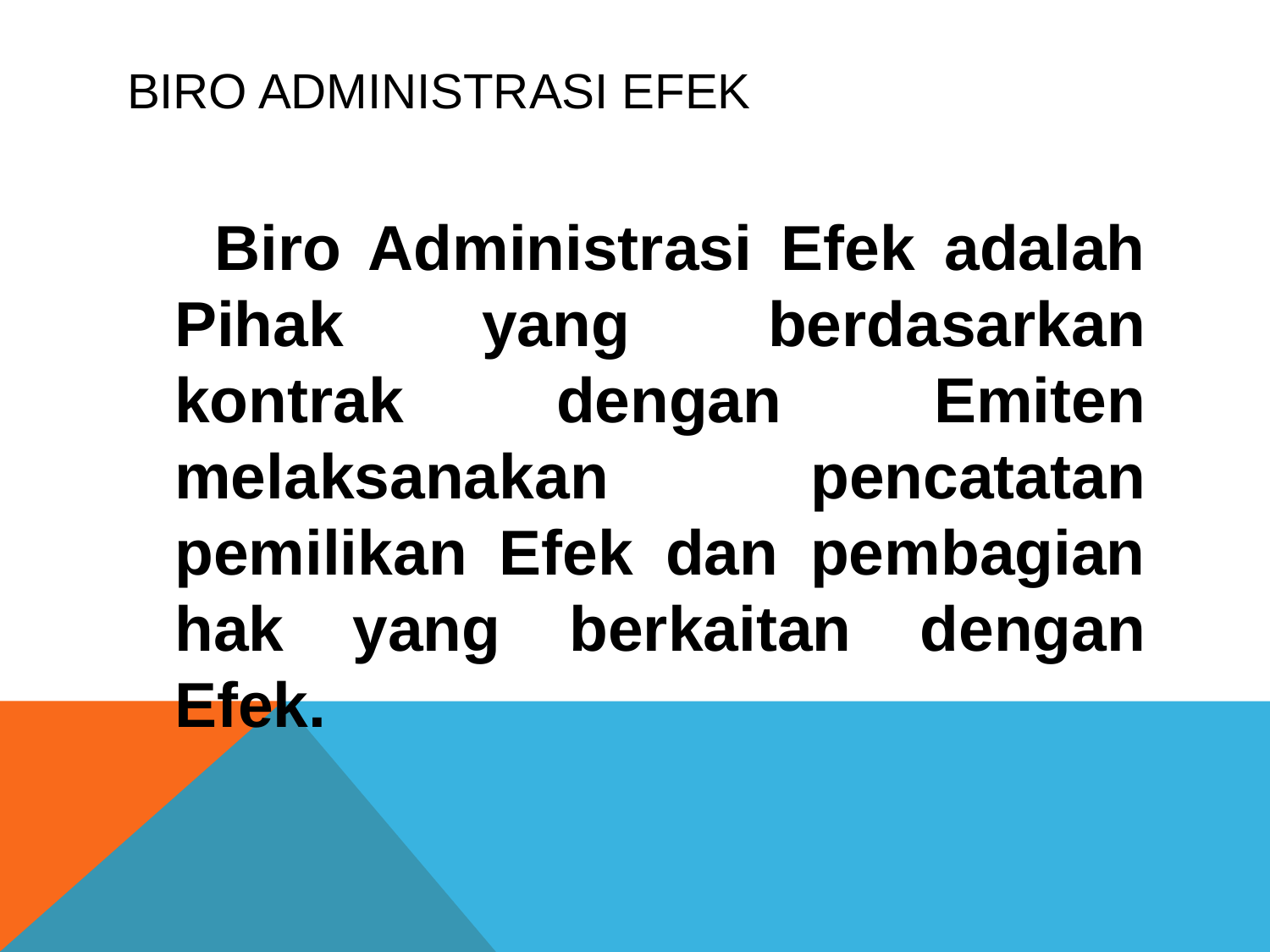

# Biro Administrasi Efek

   Biro Administrasi Efek adalah Pihak yang berdasarkan kontrak dengan Emiten melaksanakan pencatatan pemilikan Efek dan pembagian hak yang berkaitan dengan Efek.